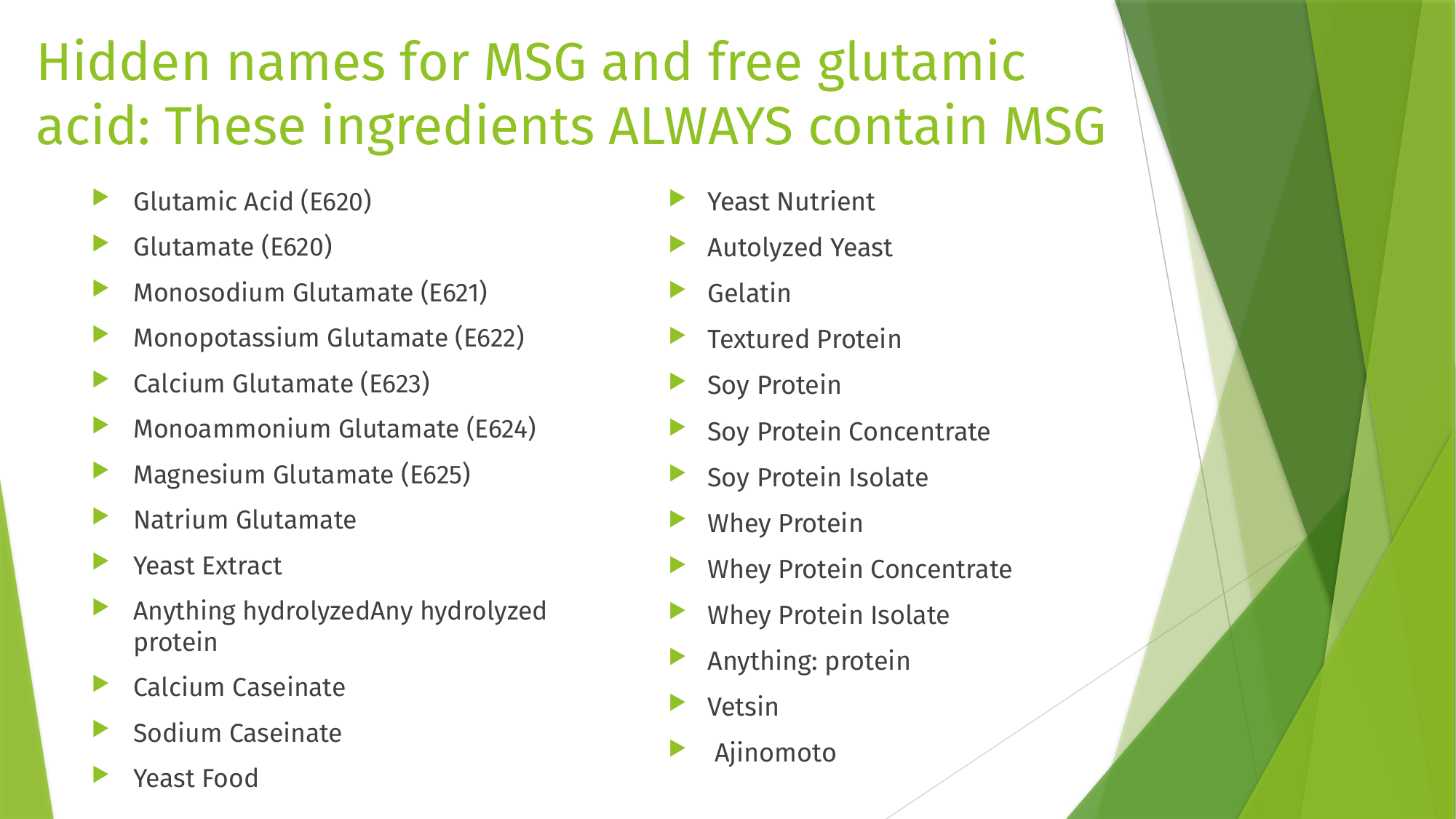

# Hidden names for MSG and free glutamic acid: These ingredients ALWAYS contain MSG
Glutamic Acid (E620)
Glutamate (E620)
Monosodium Glutamate (E621)
Monopotassium Glutamate (E622)
Calcium Glutamate (E623)
Monoammonium Glutamate (E624)
Magnesium Glutamate (E625)
Natrium Glutamate
Yeast Extract
Anything hydrolyzedAny hydrolyzed protein
Calcium Caseinate
Sodium Caseinate
Yeast Food

Yeast Nutrient
Autolyzed Yeast
Gelatin
Textured Protein
Soy Protein
Soy Protein Concentrate
Soy Protein Isolate
Whey Protein
Whey Protein Concentrate
Whey Protein Isolate
Anything: protein
Vetsin
 Ajinomoto